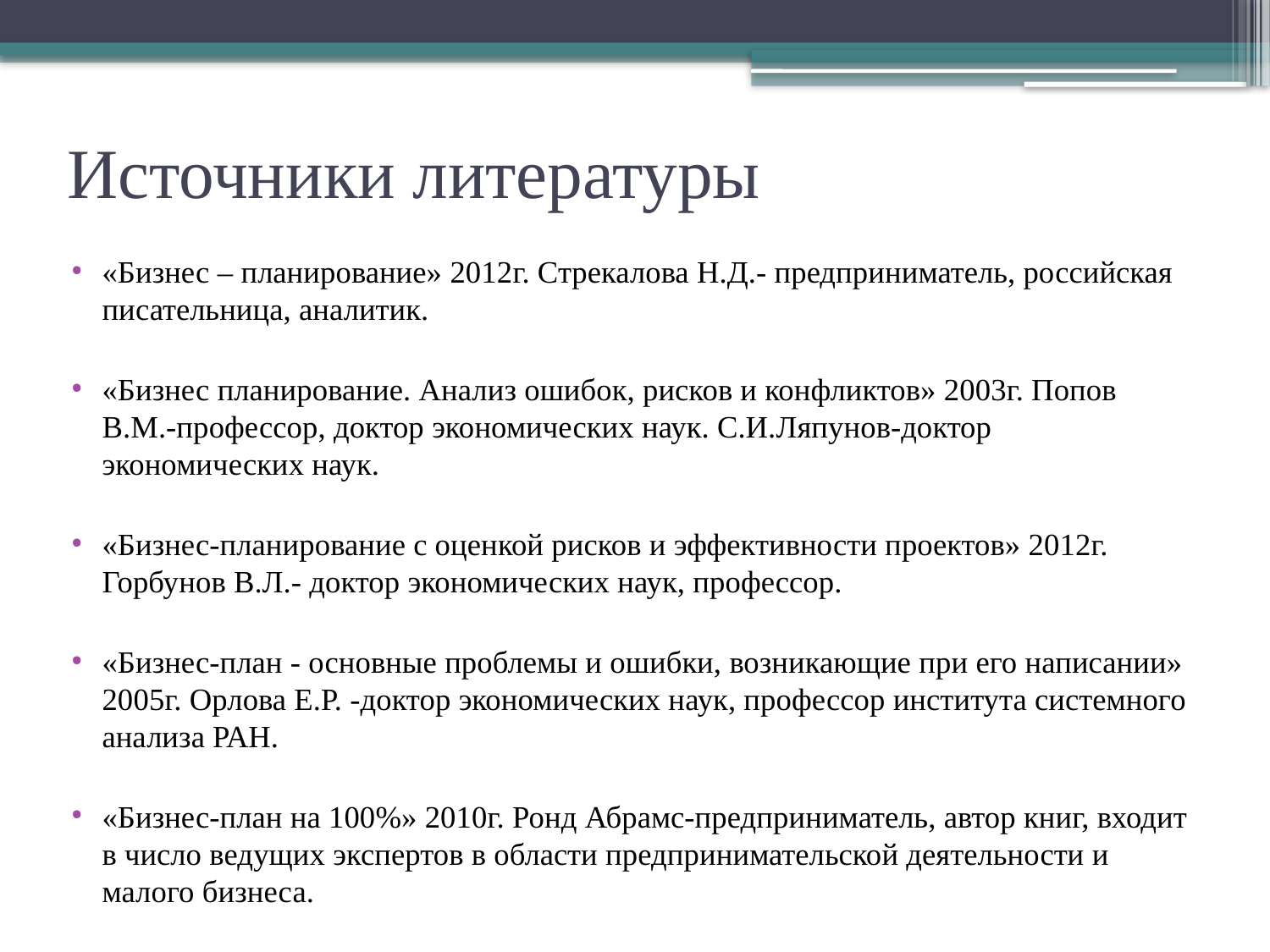

# Источники литературы
«Бизнес – планирование» 2012г. Стрекалова Н.Д.- предприниматель, российская писательница, аналитик.

«Бизнес планирование. Анализ ошибок, рисков и конфликтов» 2003г. Попов В.М.-профессор, доктор экономических наук. С.И.Ляпунов-доктор экономических наук.

«Бизнес-планирование с оценкой рисков и эффективности проектов» 2012г. Горбунов В.Л.- доктор экономических наук, профессор.

«Бизнес-план - основные проблемы и ошибки, возникающие при его написании» 2005г. Орлова Е.Р. -доктор экономических наук, профессор института системного анализа РАН.

«Бизнес-план на 100%» 2010г. Ронд Абрамс-предприниматель, автор книг, входит в число ведущих экспертов в области предпринимательской деятельности и малого бизнеса.